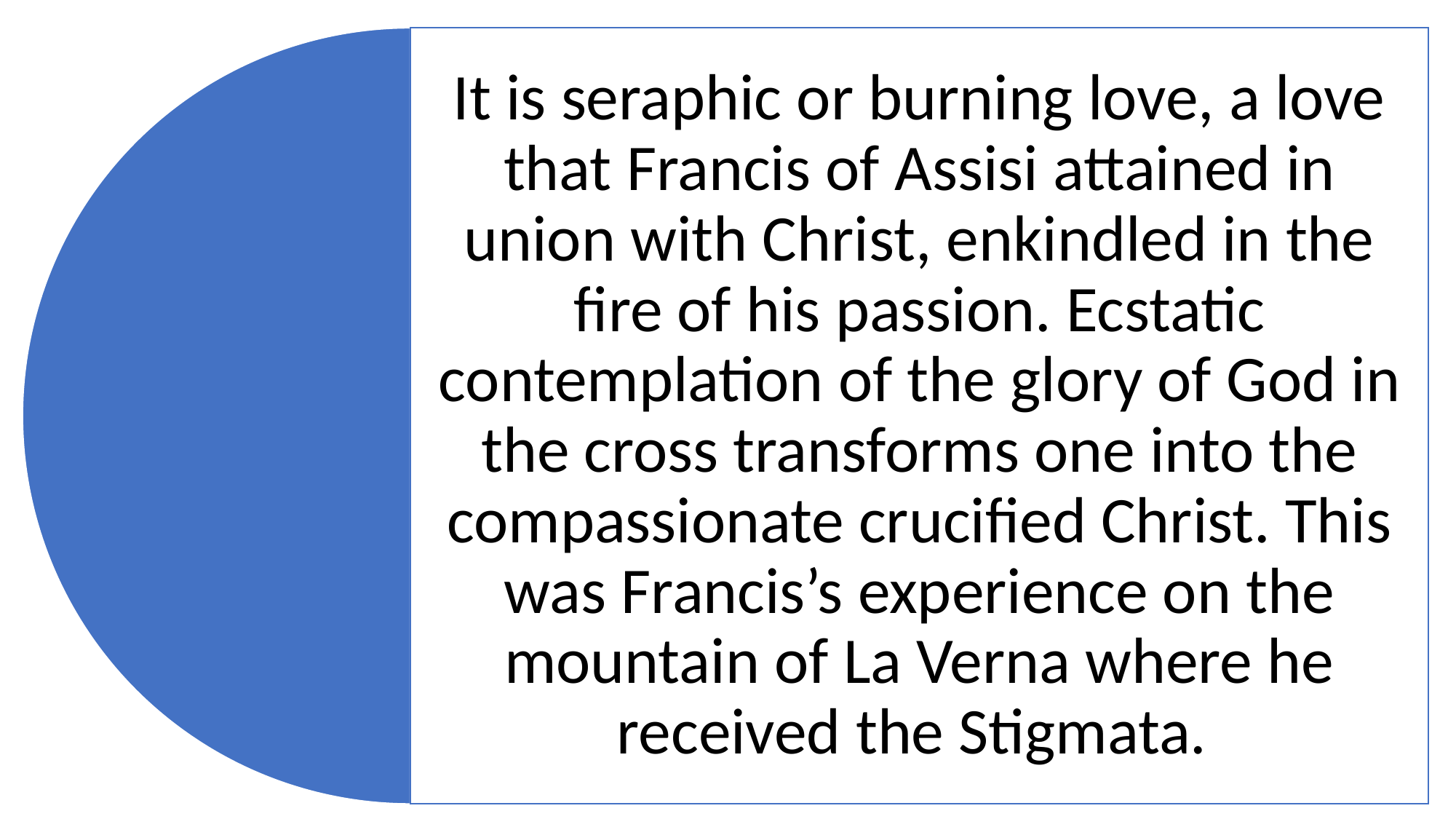

It is seraphic or burning love, a love that Francis of Assisi attained in union with Christ, enkindled in the fire of his passion. Ecstatic contemplation of the glory of God in the cross transforms one into the compassionate crucified Christ. This was Francis’s experience on the mountain of La Verna where he received the Stigmata.
#